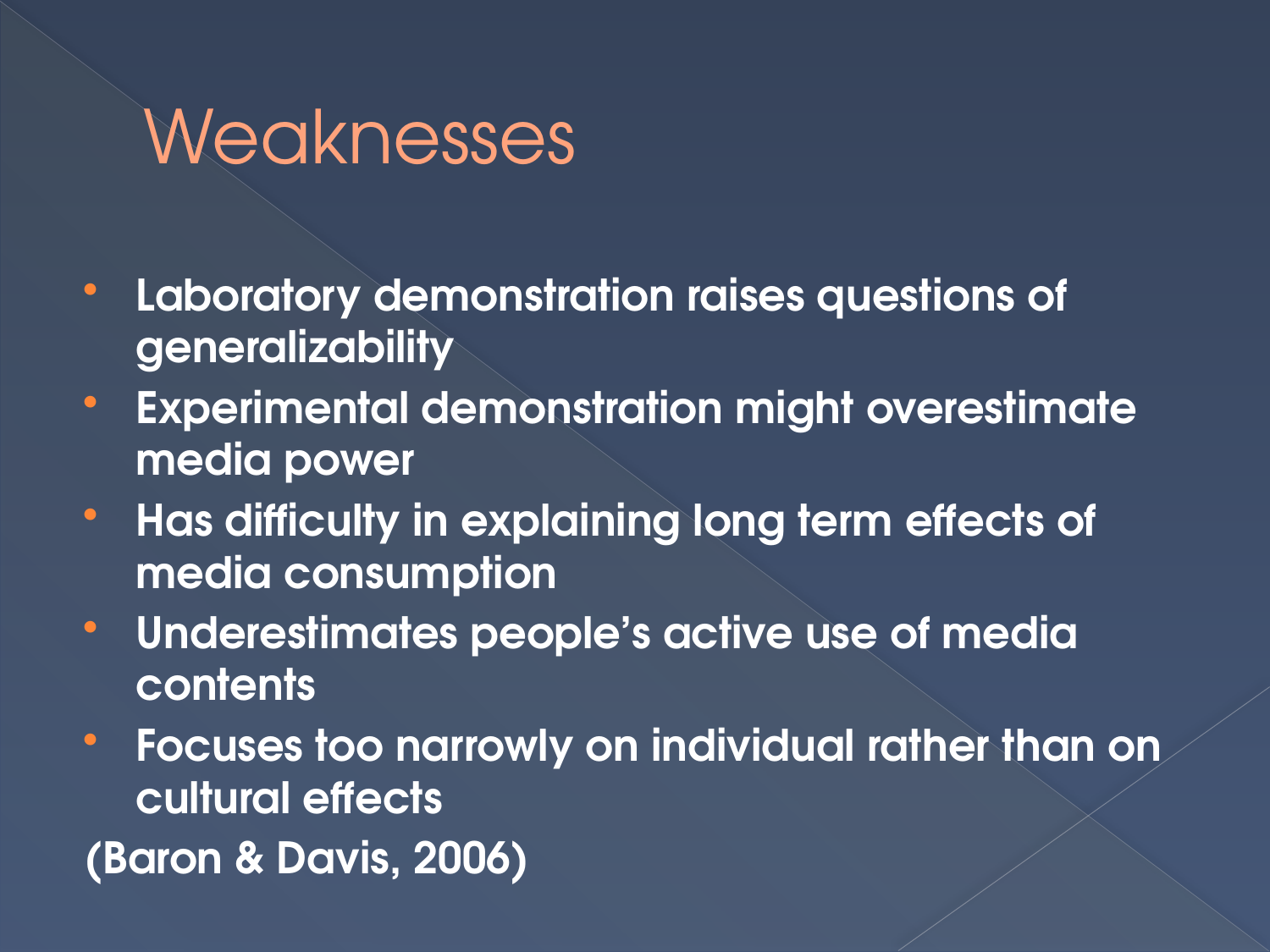

# Weaknesses
Laboratory demonstration raises questions of generalizability
Experimental demonstration might overestimate media power
Has difficulty in explaining long term effects of media consumption
Underestimates people’s active use of media contents
Focuses too narrowly on individual rather than on cultural effects
													(Baron & Davis, 2006)